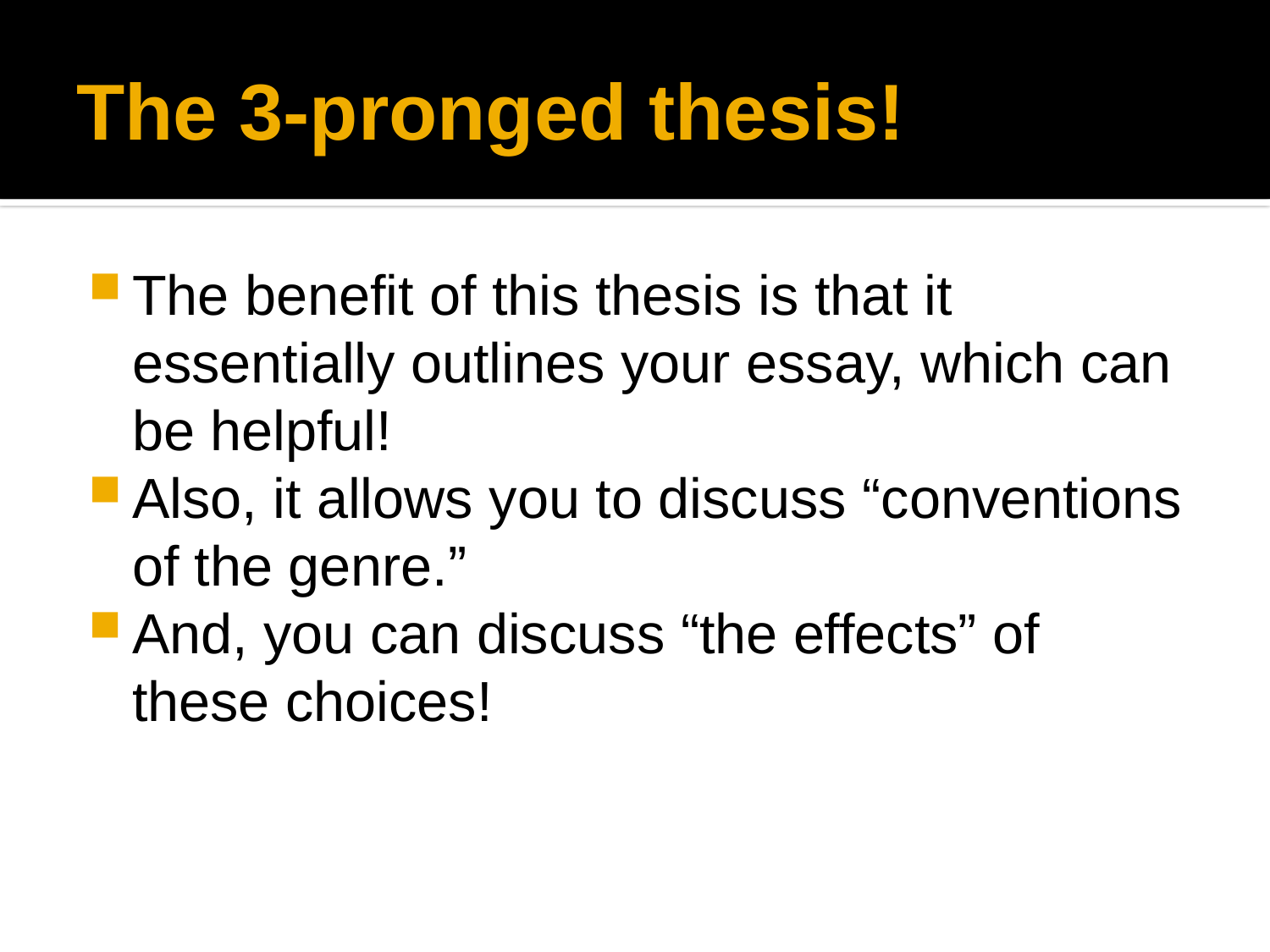

# The 3-pronged thesis!
The benefit of this thesis is that it essentially outlines your essay, which can be helpful!
Also, it allows you to discuss “conventions of the genre.”
And, you can discuss “the effects” of these choices!